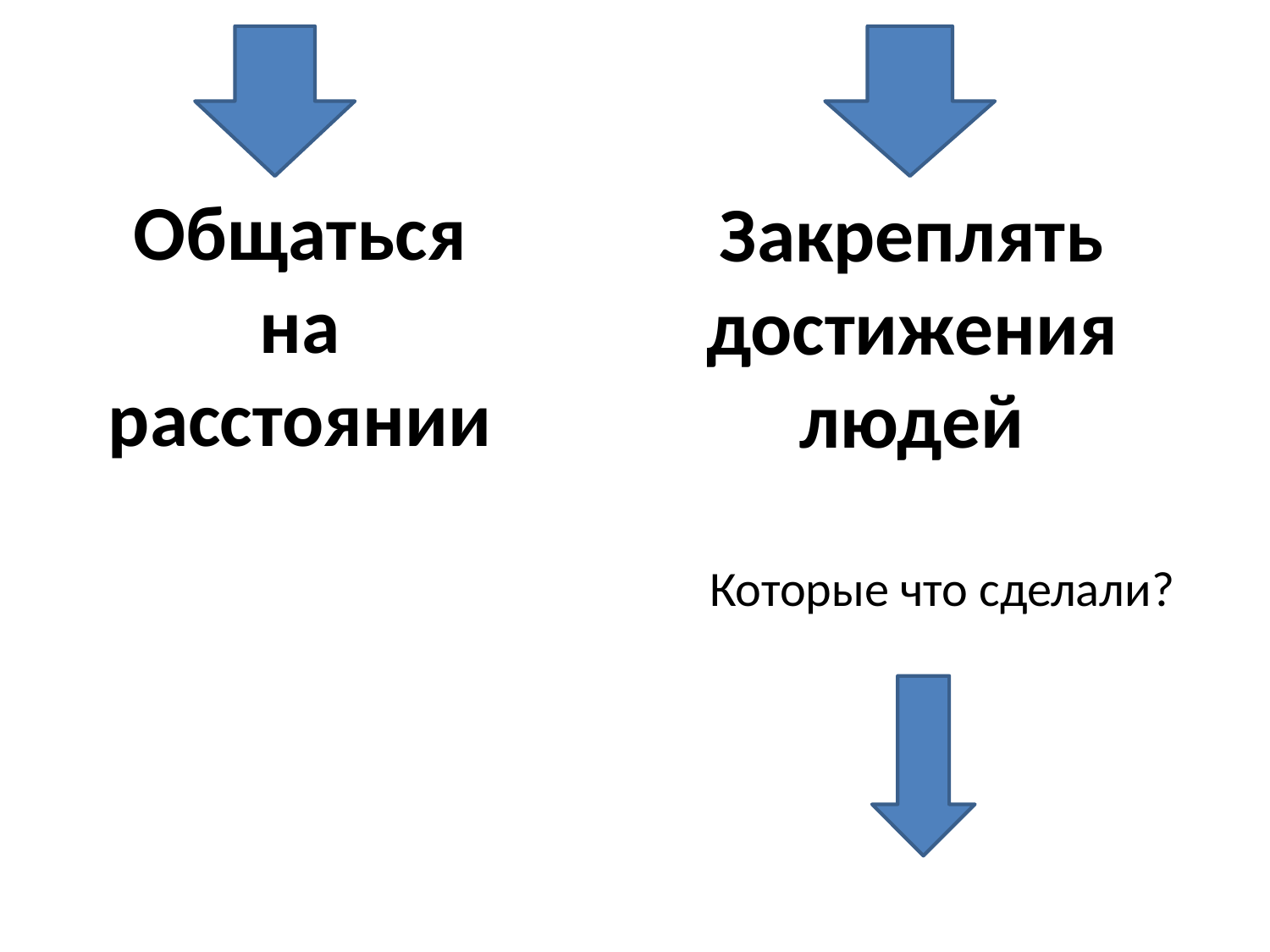

Общаться на расстоянии
Закреплять достижения людей
Которые что сделали?